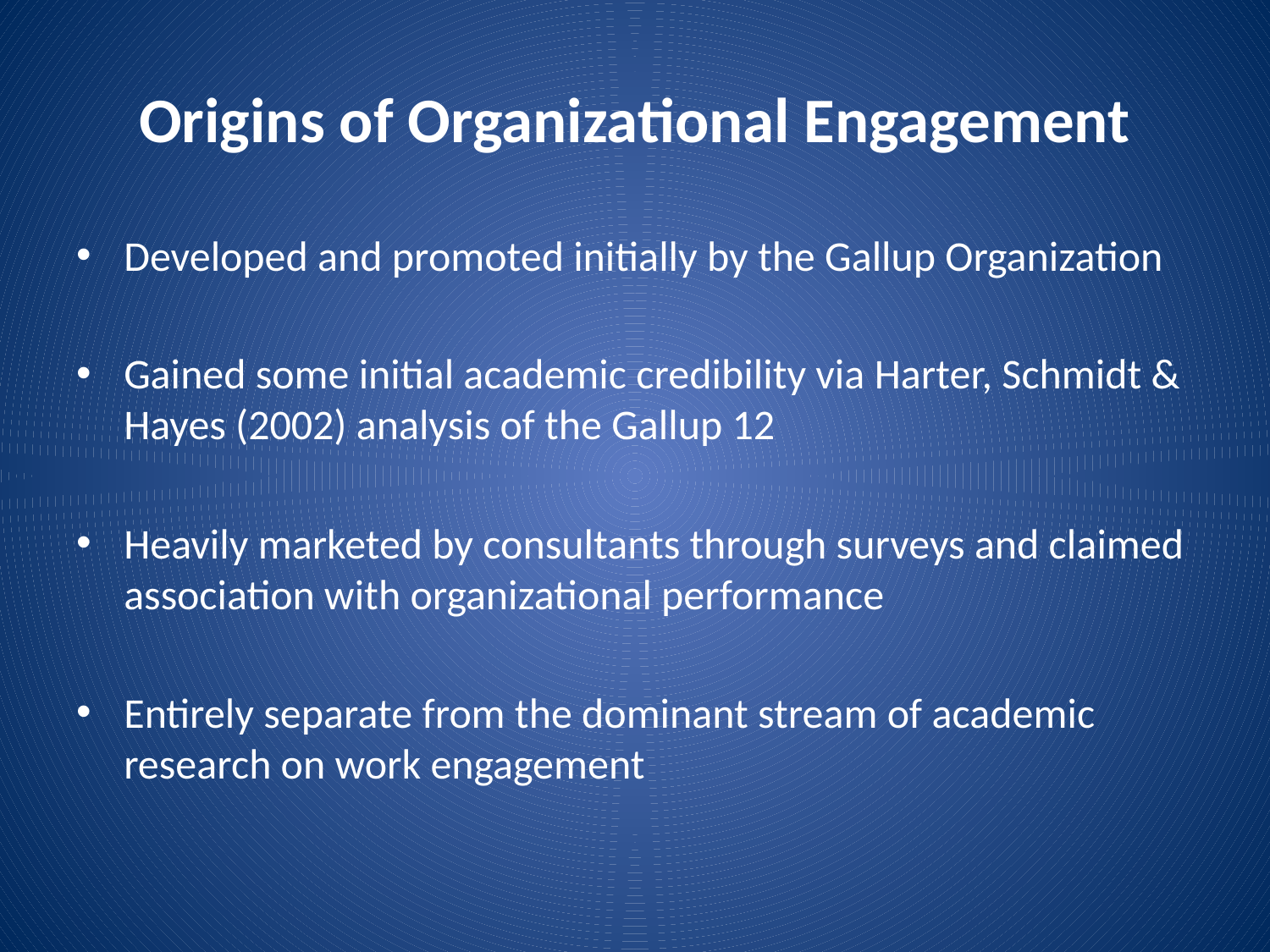

# Origins of Organizational Engagement
Developed and promoted initially by the Gallup Organization

Gained some initial academic credibility via Harter, Schmidt & Hayes (2002) analysis of the Gallup 12

Heavily marketed by consultants through surveys and claimed association with organizational performance

Entirely separate from the dominant stream of academic research on work engagement